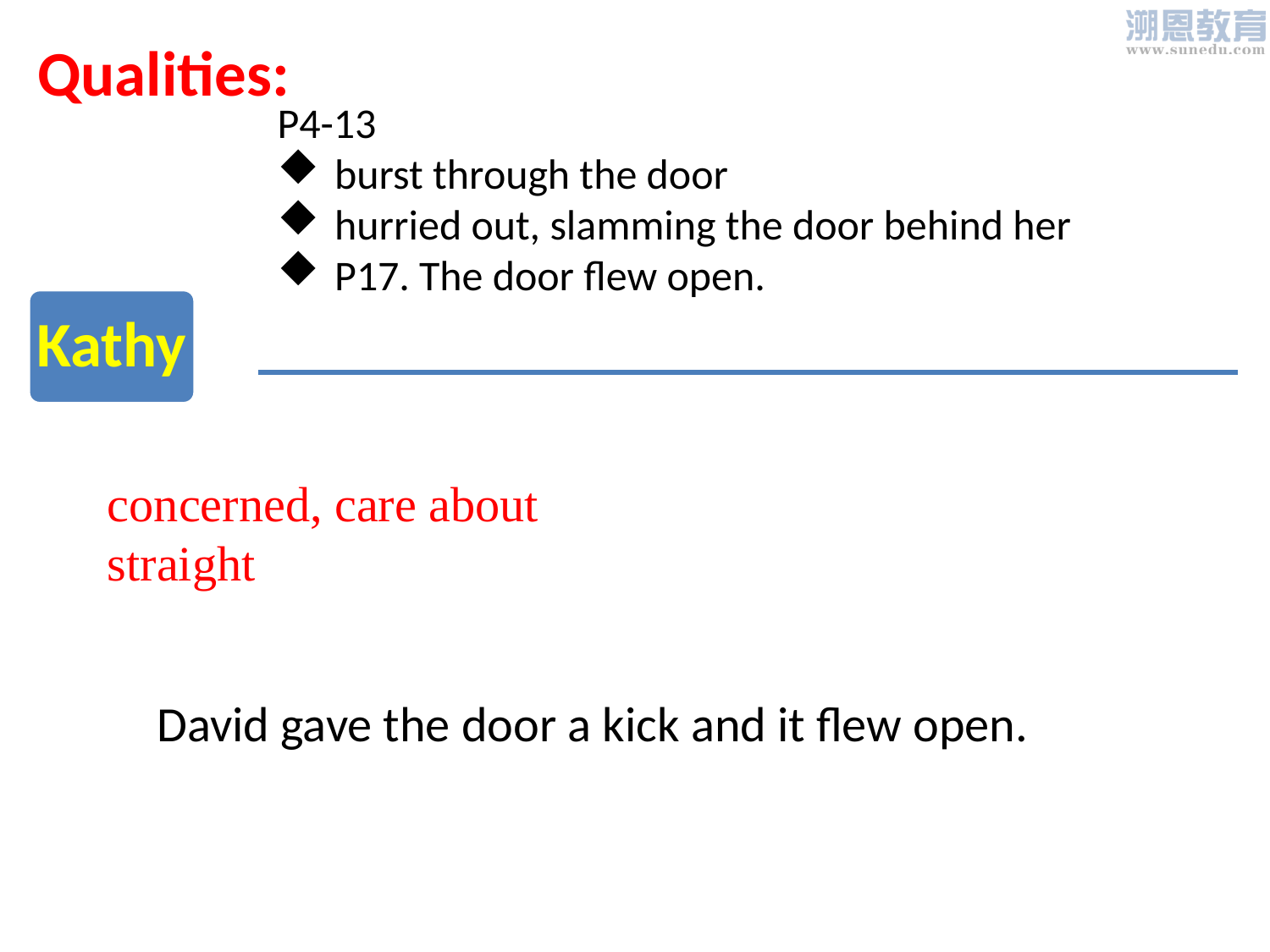

Qualities:
P4-13
 burst through the door
 hurried out, slamming the door behind her
 P17. The door flew open.

Kathy
concerned, care about
straight
David gave the door a kick and it flew open.